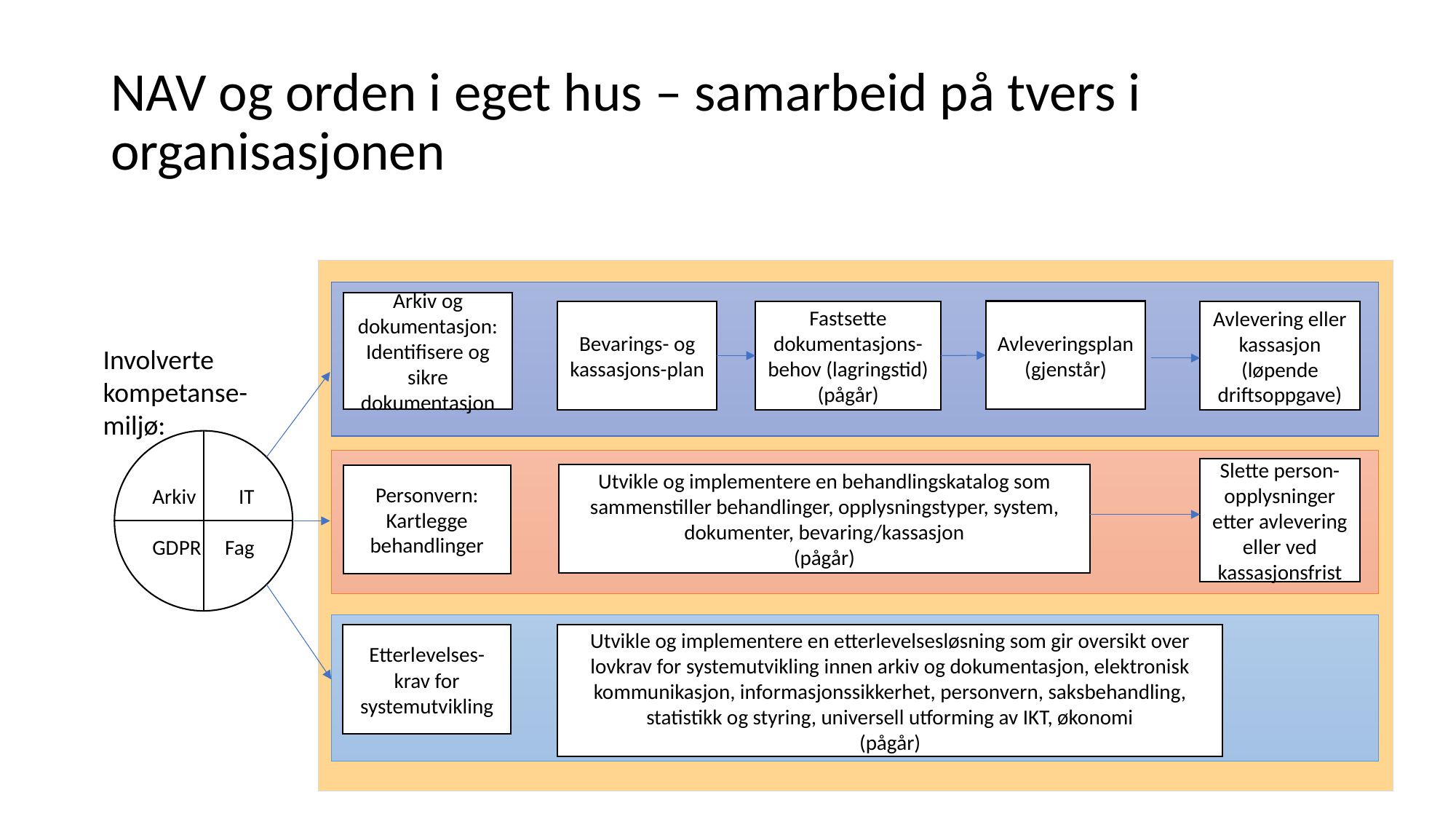

# NAV og orden i eget hus – samarbeid på tvers i organisasjonen

Arkiv og dokumentasjon:
Identifisere og sikre dokumentasjon
Avleveringsplan
(gjenstår)
Bevarings- og kassasjons-plan
Fastsette dokumentasjons-behov (lagringstid)
(pågår)
Avlevering eller kassasjon (løpende driftsoppgave)
Involverte kompetanse-miljø:
Arkiv         IT

GDPR     Fag

Slette person-opplysninger etter avlevering eller ved kassasjonsfrist
Utvikle og implementere en behandlingskatalog som sammenstiller behandlinger, opplysningstyper, system, dokumenter, bevaring/kassasjon
(pågår)
Personvern:
Kartlegge behandlinger

Etterlevelses-krav for systemutvikling
Utvikle og implementere en etterlevelsesløsning som gir oversikt over lovkrav for systemutvikling innen arkiv og dokumentasjon, elektronisk kommunikasjon, informasjonssikkerhet, personvern, saksbehandling, statistikk og styring, universell utforming av IKT, økonomi
(pågår)